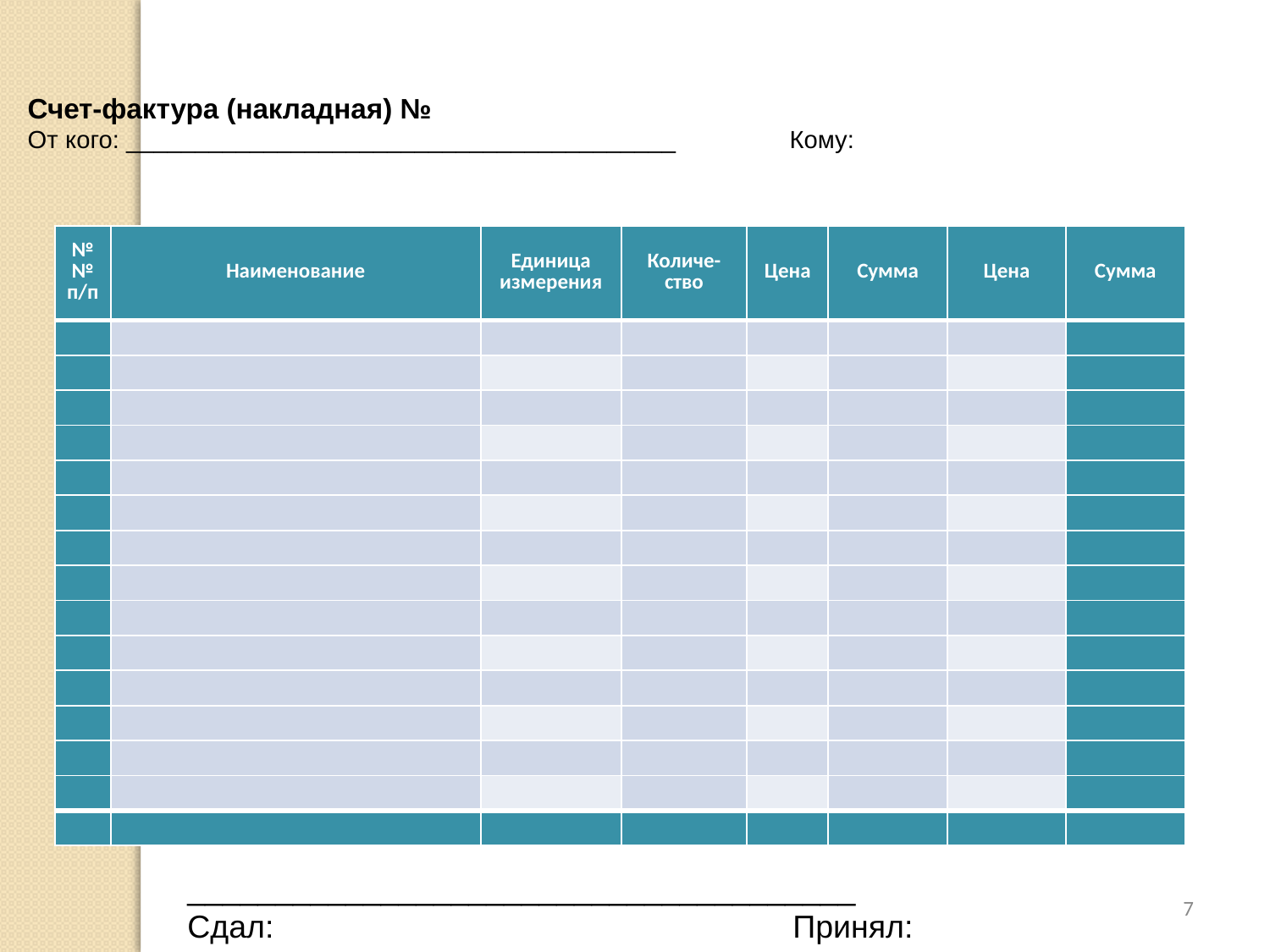

Счет-фактура (накладная) №
От кого: ________________________________________	Кому:
| №№ п/п | Наименование | Единица измерения | Количе-ство | Цена | Сумма | Цена | Сумма |
| --- | --- | --- | --- | --- | --- | --- | --- |
|  |  |  |  |  |  |  |  |
|  |  |  |  |  |  |  |  |
|  |  |  |  |  |  |  |  |
|  |  |  |  |  |  |  |  |
|  |  |  |  |  |  |  |  |
|  |  |  |  |  |  |  |  |
|  |  |  |  |  |  |  |  |
|  |  |  |  |  |  |  |  |
|  |  |  |  |  |  |  |  |
|  |  |  |  |  |  |  |  |
|  |  |  |  |  |  |  |  |
|  |  |  |  |  |  |  |  |
|  |  |  |  |  |  |  |  |
|  |  |  |  |  |  |  |  |
|  |  |  |  |  |  |  |  |
______________________________________
Сдал:	                                                      Принял:
7